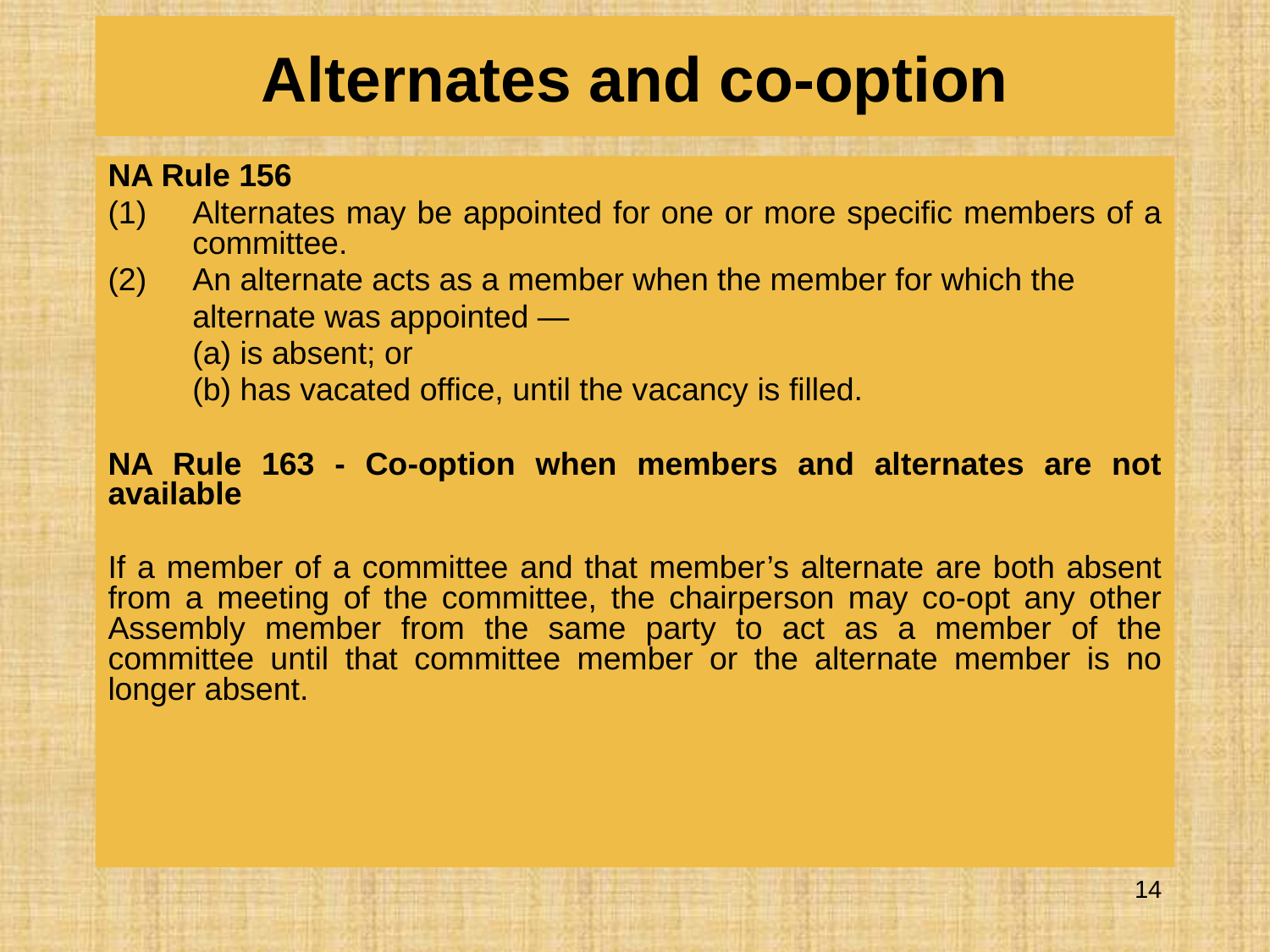

# Alternates and co-option
NA Rule 156
Alternates may be appointed for one or more specific members of a committee.
An alternate acts as a member when the member for which the
	alternate was appointed —
	(a) is absent; or
	(b) has vacated office, until the vacancy is filled.

NA Rule 163 - Co-option when members and alternates are not available

If a member of a committee and that member’s alternate are both absent from a meeting of the committee, the chairperson may co-opt any other Assembly member from the same party to act as a member of the committee until that committee member or the alternate member is no longer absent.

14